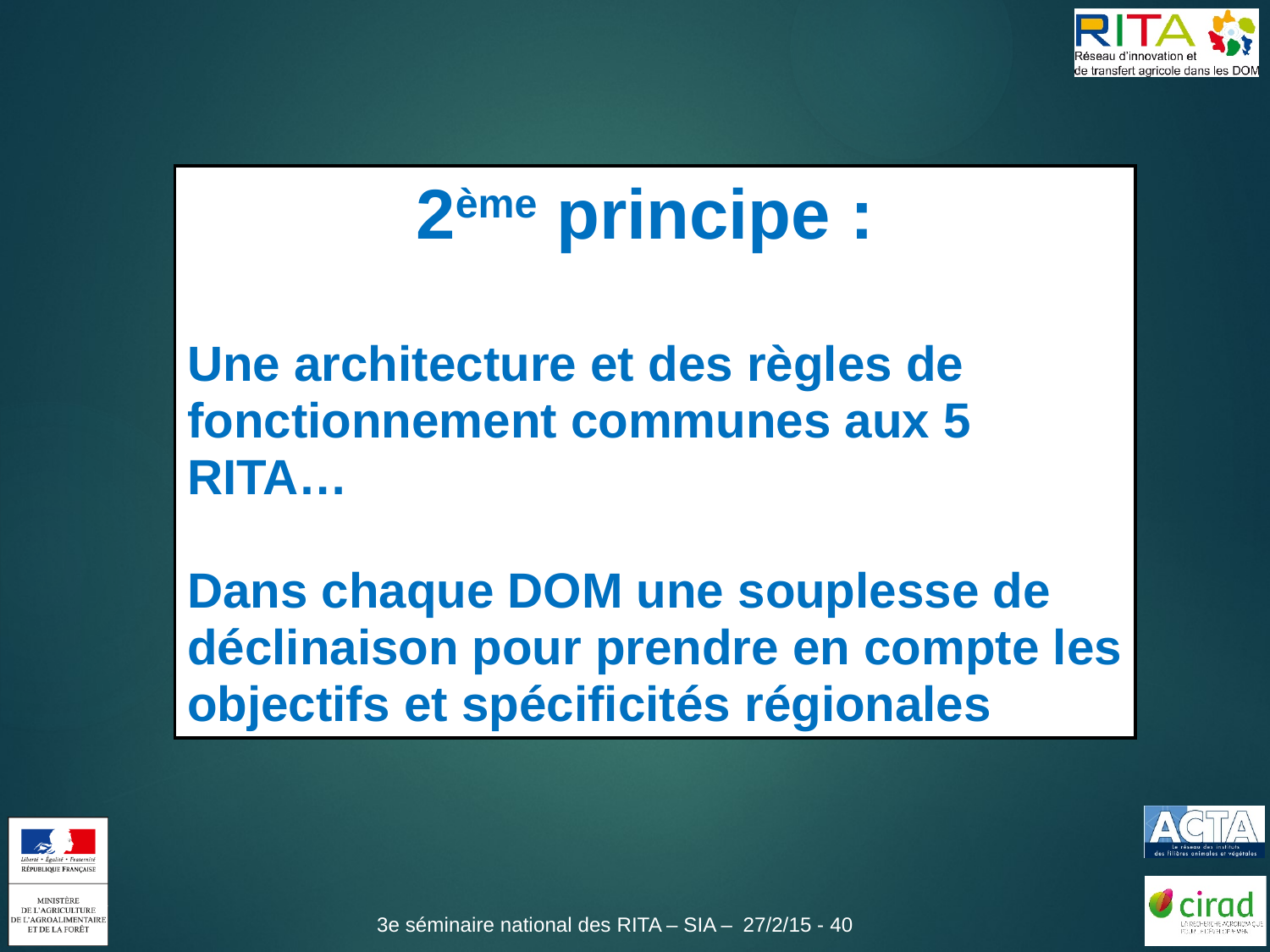

| 2ème principe : Une architecture et des règles de fonctionnement communes aux 5 RITA… Dans chaque DOM une souplesse de déclinaison pour prendre en compte les objectifs et spécificités régionales |
| --- |